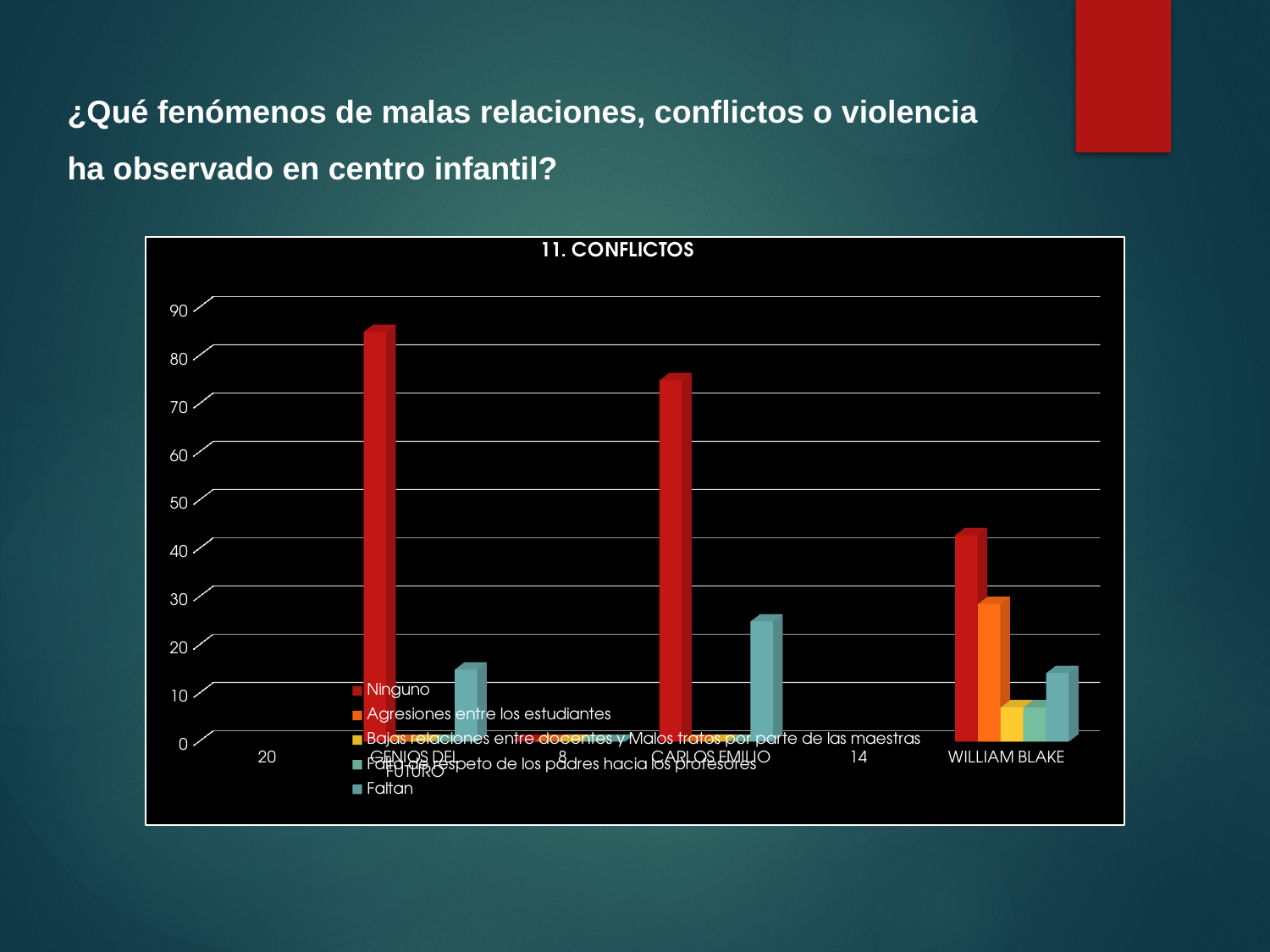

¿Qué fenómenos de malas relaciones, conflictos o violencia ha observado en centro infantil?

[unsupported chart]